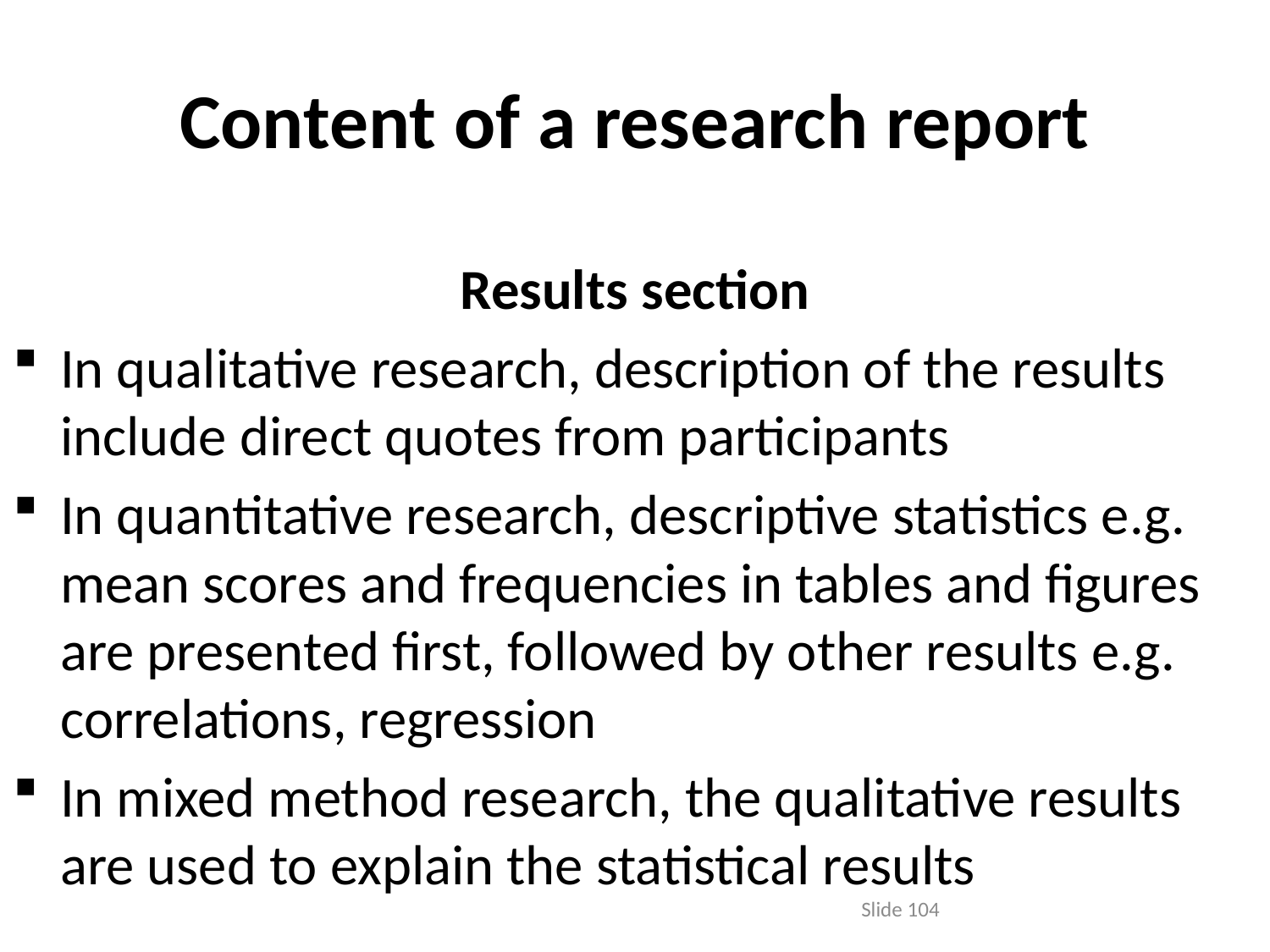

# Content of a research report
Results section
In qualitative research, description of the results include direct quotes from participants
In quantitative research, descriptive statistics e.g. mean scores and frequencies in tables and figures are presented first, followed by other results e.g. correlations, regression
In mixed method research, the qualitative results are used to explain the statistical results

Slide 104